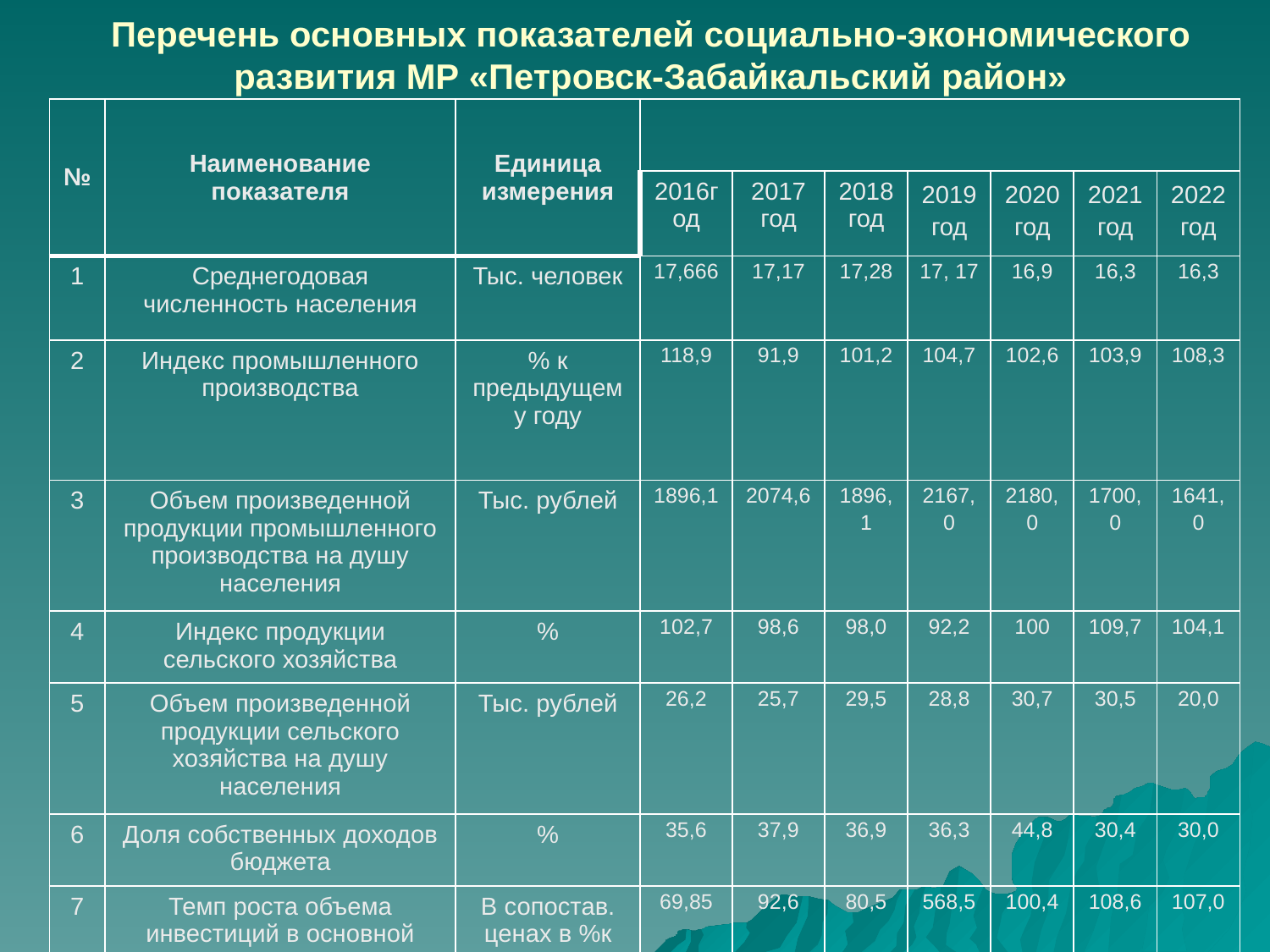

# Перечень основных показателей социально-экономического развития МР «Петровск-Забайкальский район»
| № | Наименование показателя | Единица измерения |  |  |  |  |  |  |  |
| --- | --- | --- | --- | --- | --- | --- | --- | --- | --- |
|  |  |  | 2016год | 2017 год | 2018 год | 2019 год | 2020 год | 2021 год | 2022 год |
| 1 | Среднегодовая численность населения | Тыс. человек | 17,666 | 17,17 | 17,28 | 17, 17 | 16,9 | 16,3 | 16,3 |
| 2 | Индекс промышленного производства | % к предыдущему году | 118,9 | 91,9 | 101,2 | 104,7 | 102,6 | 103,9 | 108,3 |
| 3 | Объем произведенной продукции промышленного производства на душу населения | Тыс. рублей | 1896,1 | 2074,6 | 1896,1 | 2167,0 | 2180,0 | 1700,0 | 1641,0 |
| 4 | Индекс продукции сельского хозяйства | % | 102,7 | 98,6 | 98,0 | 92,2 | 100 | 109,7 | 104,1 |
| 5 | Объем произведенной продукции сельского хозяйства на душу населения | Тыс. рублей | 26,2 | 25,7 | 29,5 | 28,8 | 30,7 | 30,5 | 20,0 |
| 6 | Доля собственных доходов бюджета | % | 35,6 | 37,9 | 36,9 | 36,3 | 44,8 | 30,4 | 30,0 |
| 7 | Темп роста объема инвестиций в основной капитал за счет всех источников финансирования | В сопостав. ценах в %к предыдущему году | 69,85 | 92,6 | 80,5 | 568,5 | 100,4 | 108,6 | 107,0 |